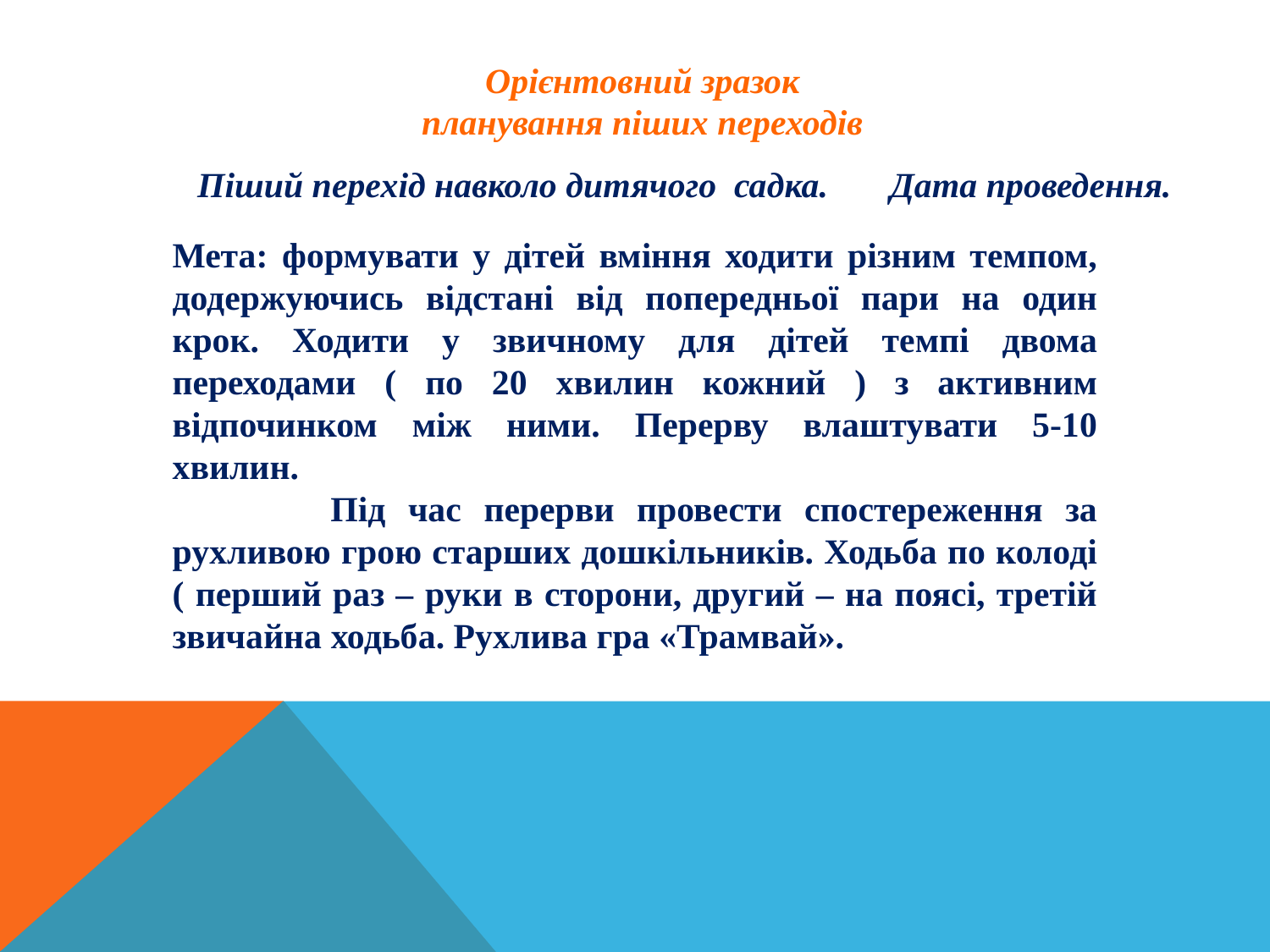

Орієнтовний зразок
планування піших переходів

Піший перехід навколо дитячого  садка.       Дата проведення.

Мета: формувати у дітей вміння ходити різним темпом, додержуючись відстані від попередньої пари на один крок. Ходити у звичному для дітей темпі двома переходами ( по 20 хвилин кожний ) з активним відпочинком між ними. Перерву влаштувати 5-10 хвилин.
       Під час перерви провести спостереження за рухливою грою старших дошкільників. Ходьба по колоді ( перший раз – руки в сторони, другий – на поясі, третій звичайна ходьба. Рухлива гра «Трамвай».